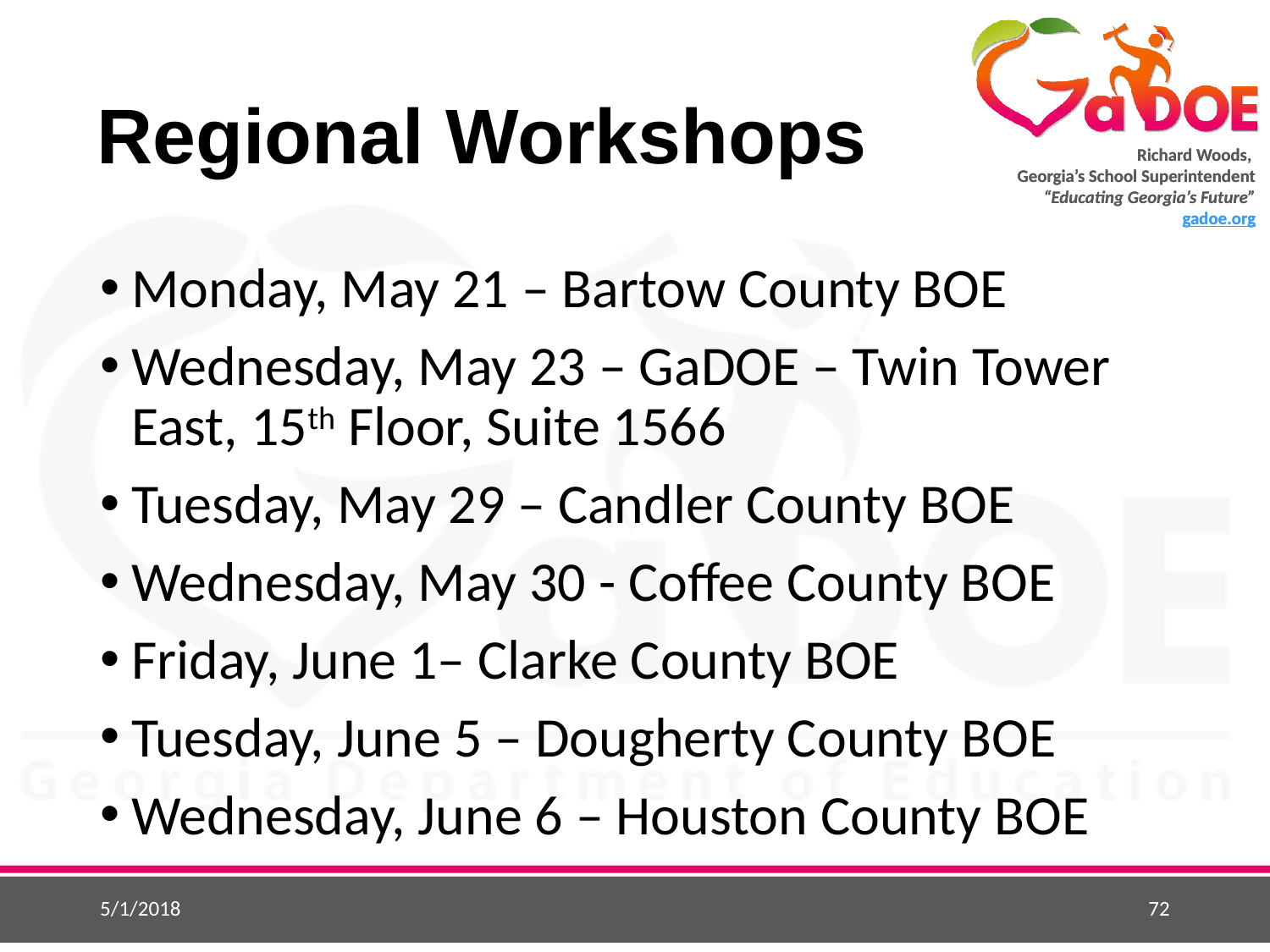

# Regional Workshops
Monday, May 21 – Bartow County BOE
Wednesday, May 23 – GaDOE – Twin Tower East, 15th Floor, Suite 1566
Tuesday, May 29 – Candler County BOE
Wednesday, May 30 - Coffee County BOE
Friday, June 1– Clarke County BOE
Tuesday, June 5 – Dougherty County BOE
Wednesday, June 6 – Houston County BOE
5/1/2018
72